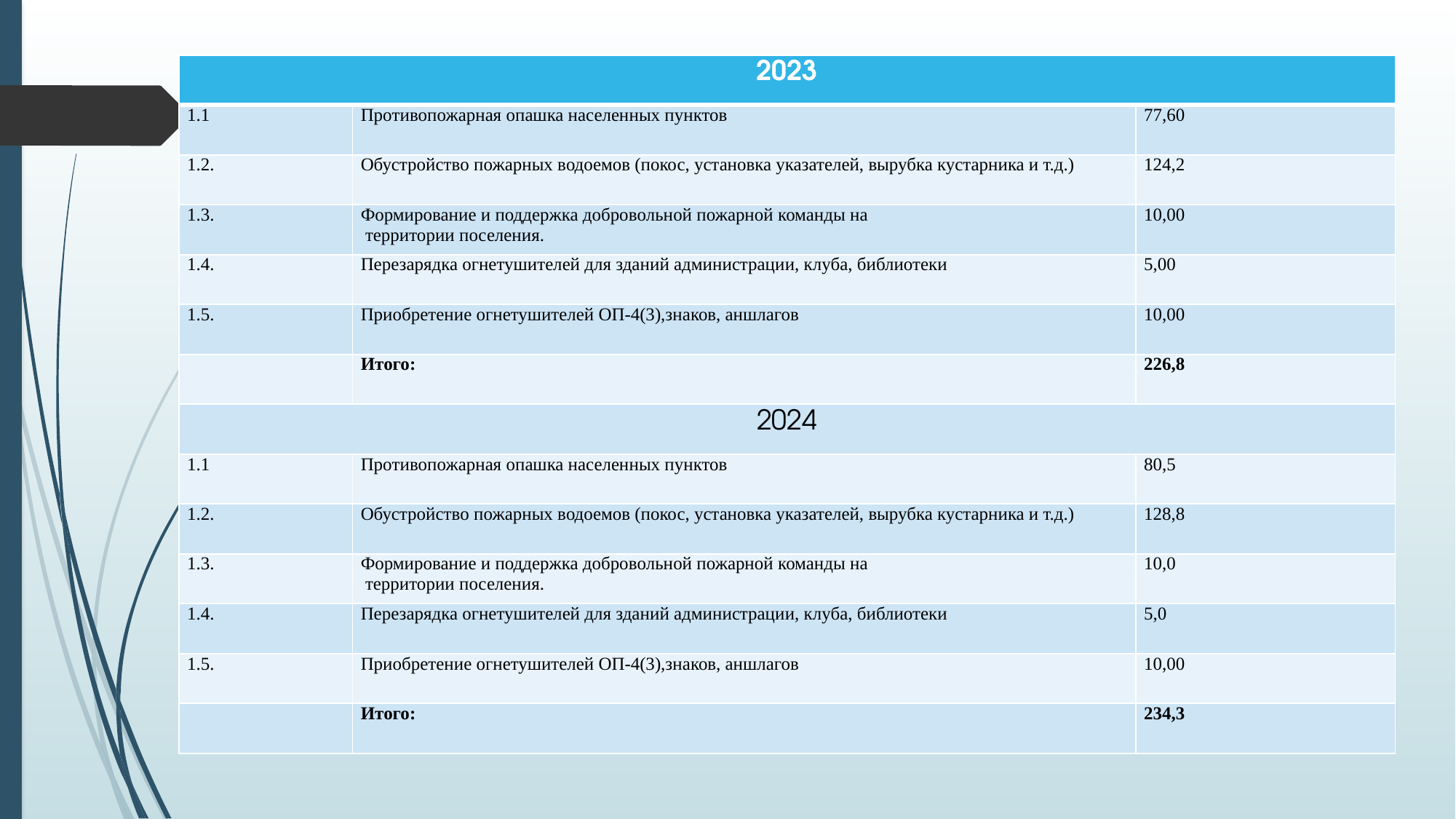

#
| 2023 |  |  |
| --- | --- | --- |
| 1.1 | Противопожарная опашка населенных пунктов | 77,60 |
| 1.2. | Обустройство пожарных водоемов (покос, установка указателей, вырубка кустарника и т.д.) | 124,2 |
| 1.3. | Формирование и поддержка добровольной пожарной команды на территории поселения. | 10,00 |
| 1.4. | Перезарядка огнетушителей для зданий администрации, клуба, библиотеки | 5,00 |
| 1.5. | Приобретение огнетушителей ОП-4(3),знаков, аншлагов | 10,00 |
|  | Итого: | 226,8 |
| 2024 |  |  |
| 1.1 | Противопожарная опашка населенных пунктов | 80,5 |
| 1.2. | Обустройство пожарных водоемов (покос, установка указателей, вырубка кустарника и т.д.) | 128,8 |
| 1.3. | Формирование и поддержка добровольной пожарной команды на территории поселения. | 10,0 |
| 1.4. | Перезарядка огнетушителей для зданий администрации, клуба, библиотеки | 5,0 |
| 1.5. | Приобретение огнетушителей ОП-4(3),знаков, аншлагов | 10,00 |
|  | Итого: | 234,3 |